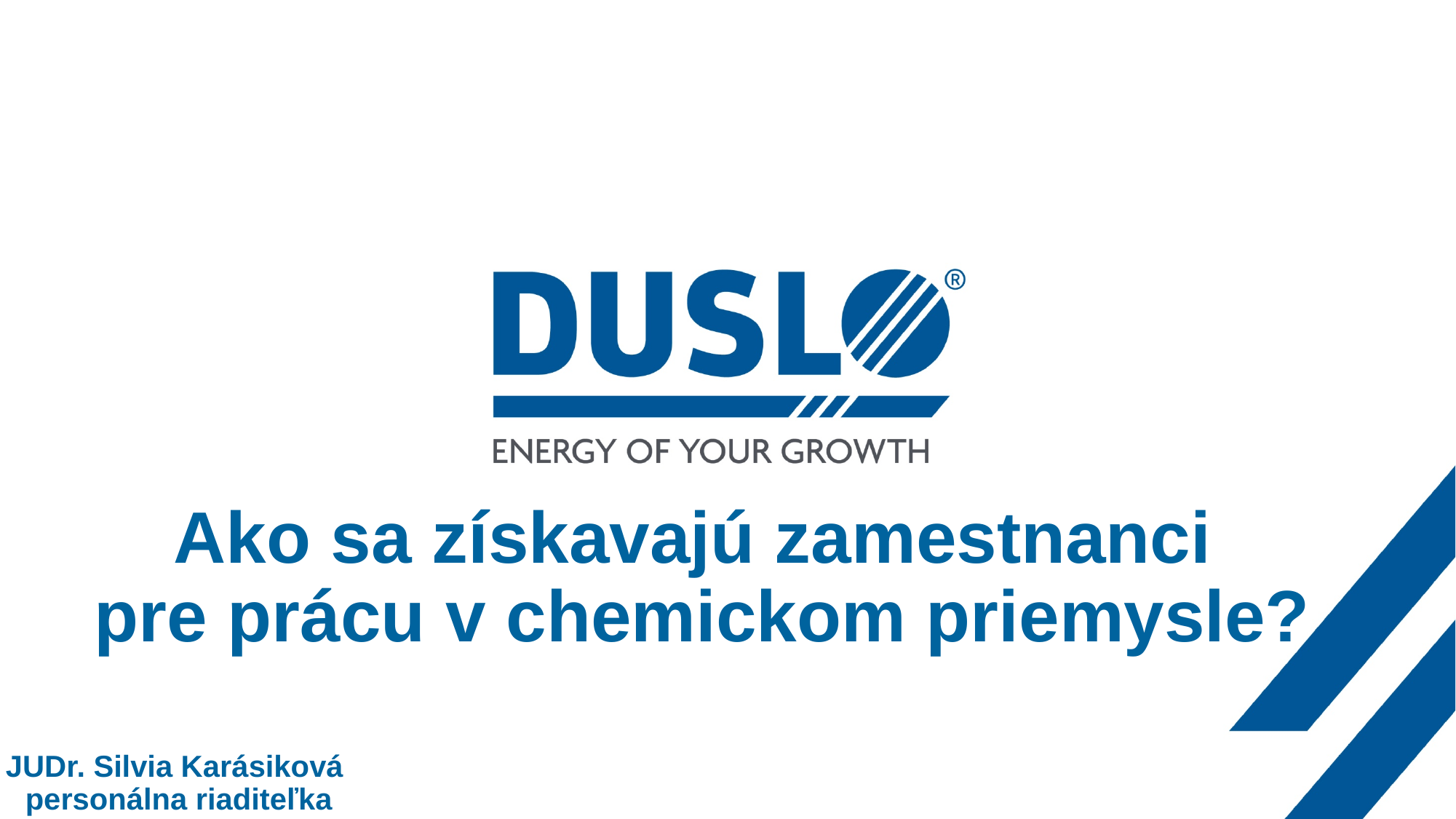

Ako sa získavajú zamestnanci
pre prácu v chemickom priemysle?
JUDr. Silvia Karásiková
personálna riaditeľka